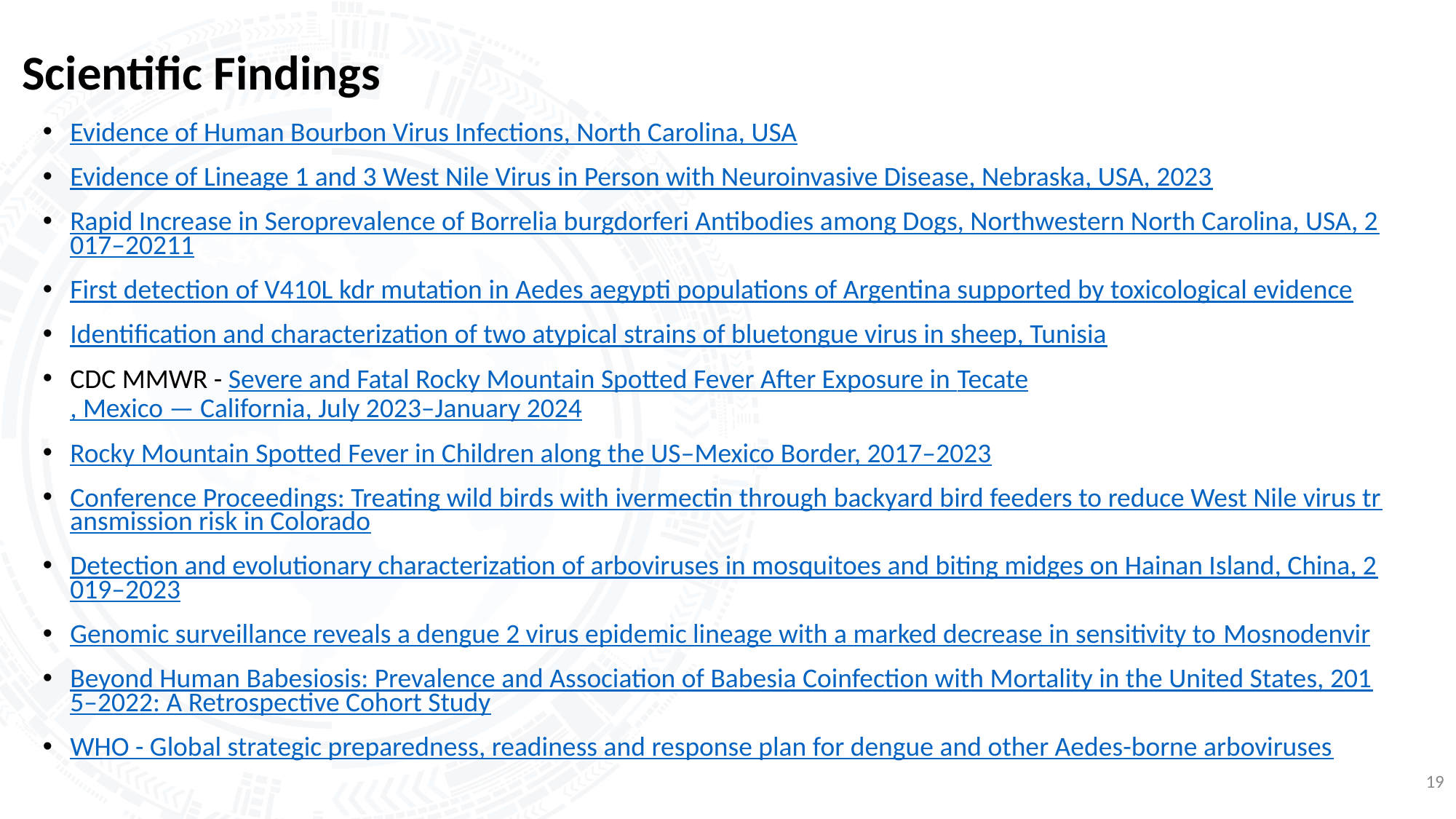

# Scientific Findings
Evidence of Human Bourbon Virus Infections, North Carolina, USA
Evidence of Lineage 1 and 3 West Nile Virus in Person with Neuroinvasive Disease, Nebraska, USA, 2023
Rapid Increase in Seroprevalence of Borrelia burgdorferi Antibodies among Dogs, Northwestern North Carolina, USA, 2017–20211
First detection of V410L kdr mutation in Aedes aegypti populations of Argentina supported by toxicological evidence
Identification and characterization of two atypical strains of bluetongue virus in sheep, Tunisia
CDC MMWR - Severe and Fatal Rocky Mountain Spotted Fever After Exposure in Tecate, Mexico — California, July 2023–January 2024
Rocky Mountain Spotted Fever in Children along the US‒Mexico Border, 2017–2023
Conference Proceedings: Treating wild birds with ivermectin through backyard bird feeders to reduce West Nile virus transmission risk in Colorado
Detection and evolutionary characterization of arboviruses in mosquitoes and biting midges on Hainan Island, China, 2019–2023
Genomic surveillance reveals a dengue 2 virus epidemic lineage with a marked decrease in sensitivity to Mosnodenvir
Beyond Human Babesiosis: Prevalence and Association of Babesia Coinfection with Mortality in the United States, 2015–2022: A Retrospective Cohort Study
WHO - Global strategic preparedness, readiness and response plan for dengue and other Aedes-borne arboviruses

19